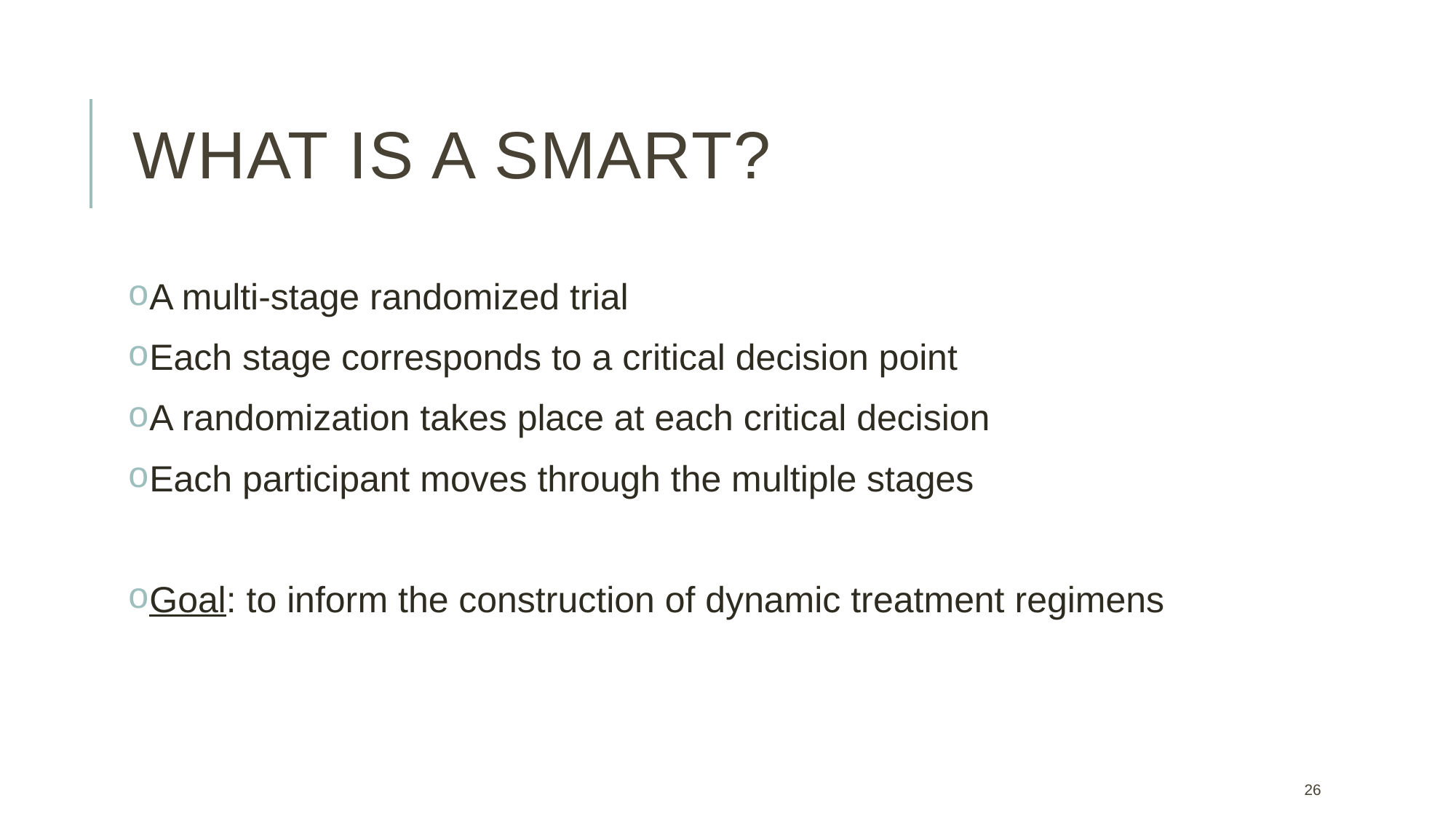

# What is a Smart?
A multi-stage randomized trial
Each stage corresponds to a critical decision point
A randomization takes place at each critical decision
Each participant moves through the multiple stages

Goal: to inform the construction of dynamic treatment regimens

26